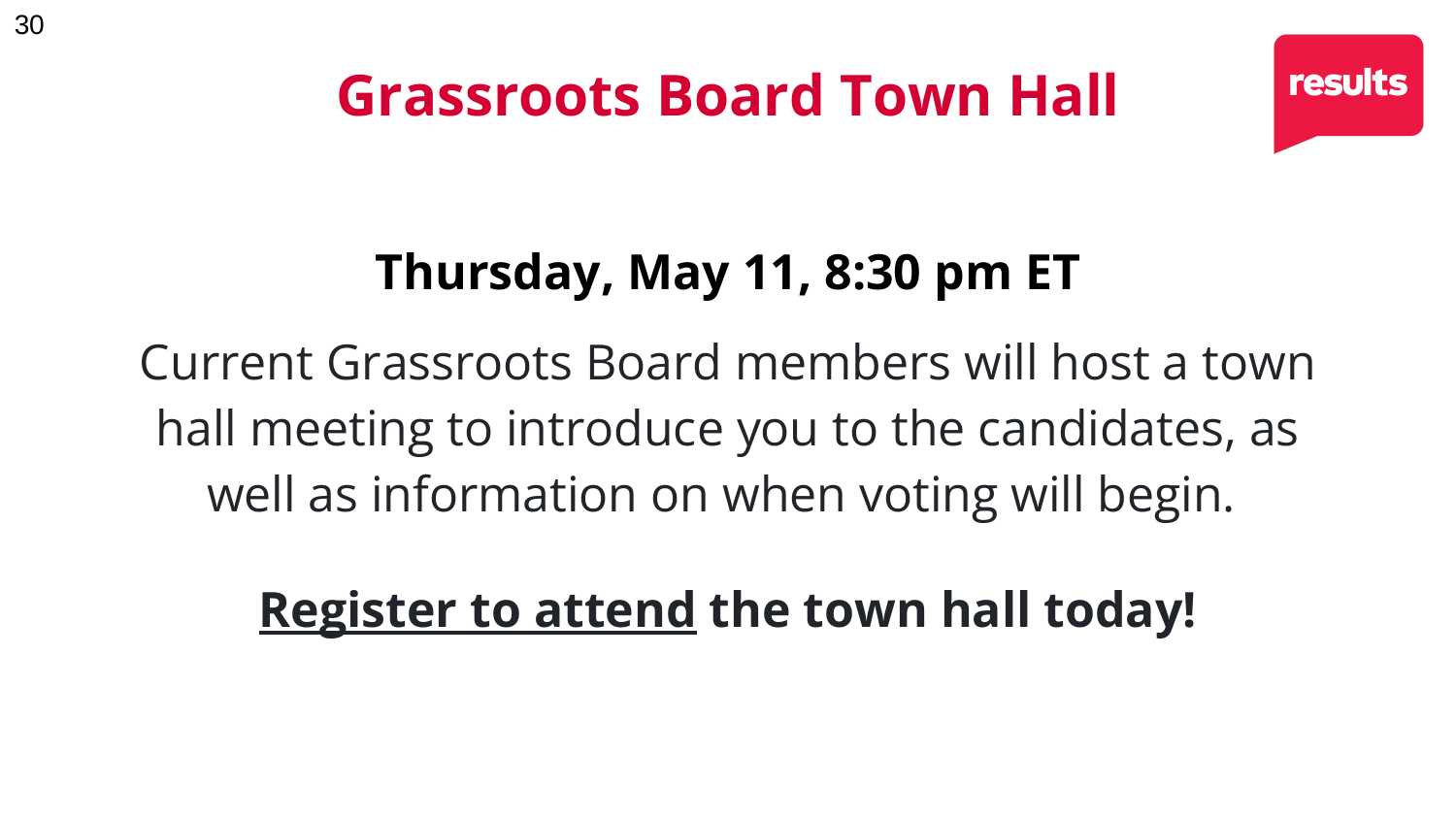

# Grassroots Board Town Hall

Thursday, May 11, 8:30 pm ET
Current Grassroots Board members will host a town hall meeting to introduce you to the candidates, as well as information on when voting will begin.
Register to attend the town hall today!